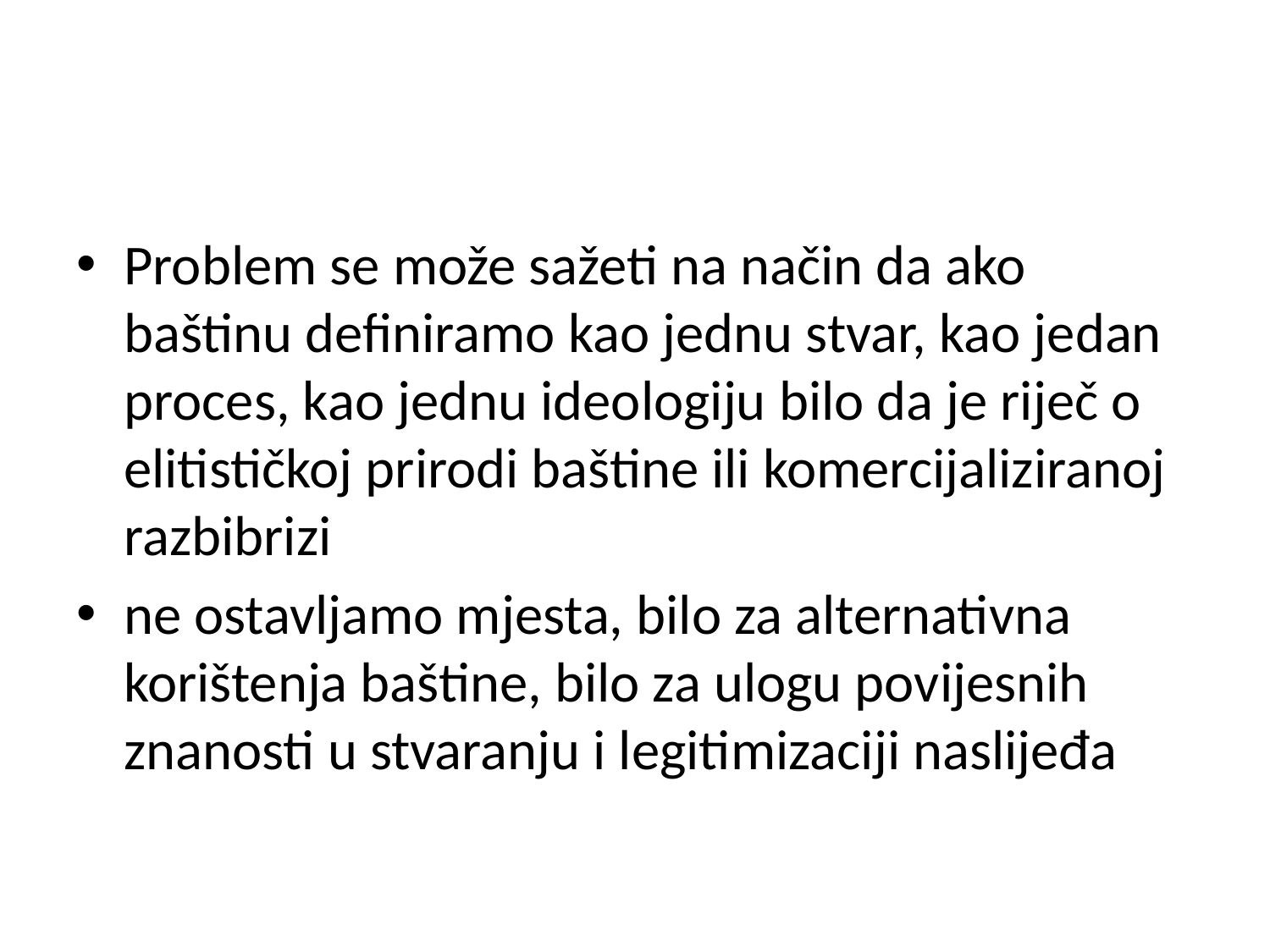

#
Problem se može sažeti na način da ako baštinu definiramo kao jednu stvar, kao jedan proces, kao jednu ideologiju bilo da je riječ o elitističkoj prirodi baštine ili komercijaliziranoj razbibrizi
ne ostavljamo mjesta, bilo za alternativna korištenja baštine, bilo za ulogu povijesnih znanosti u stvaranju i legitimizaciji naslijeđa